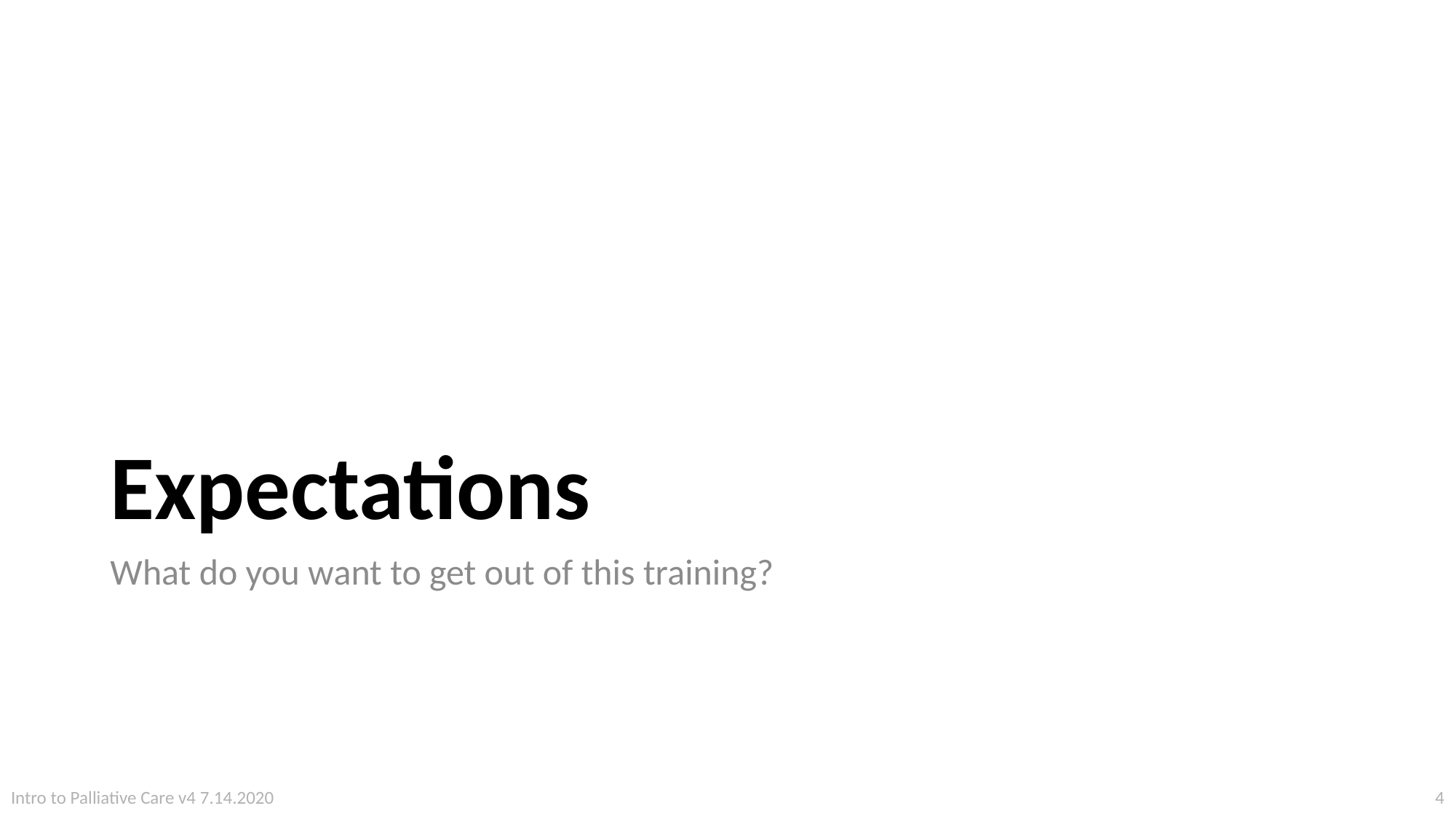

# Expectations
What do you want to get out of this training?
4
Intro to Palliative Care v4 7.14.2020